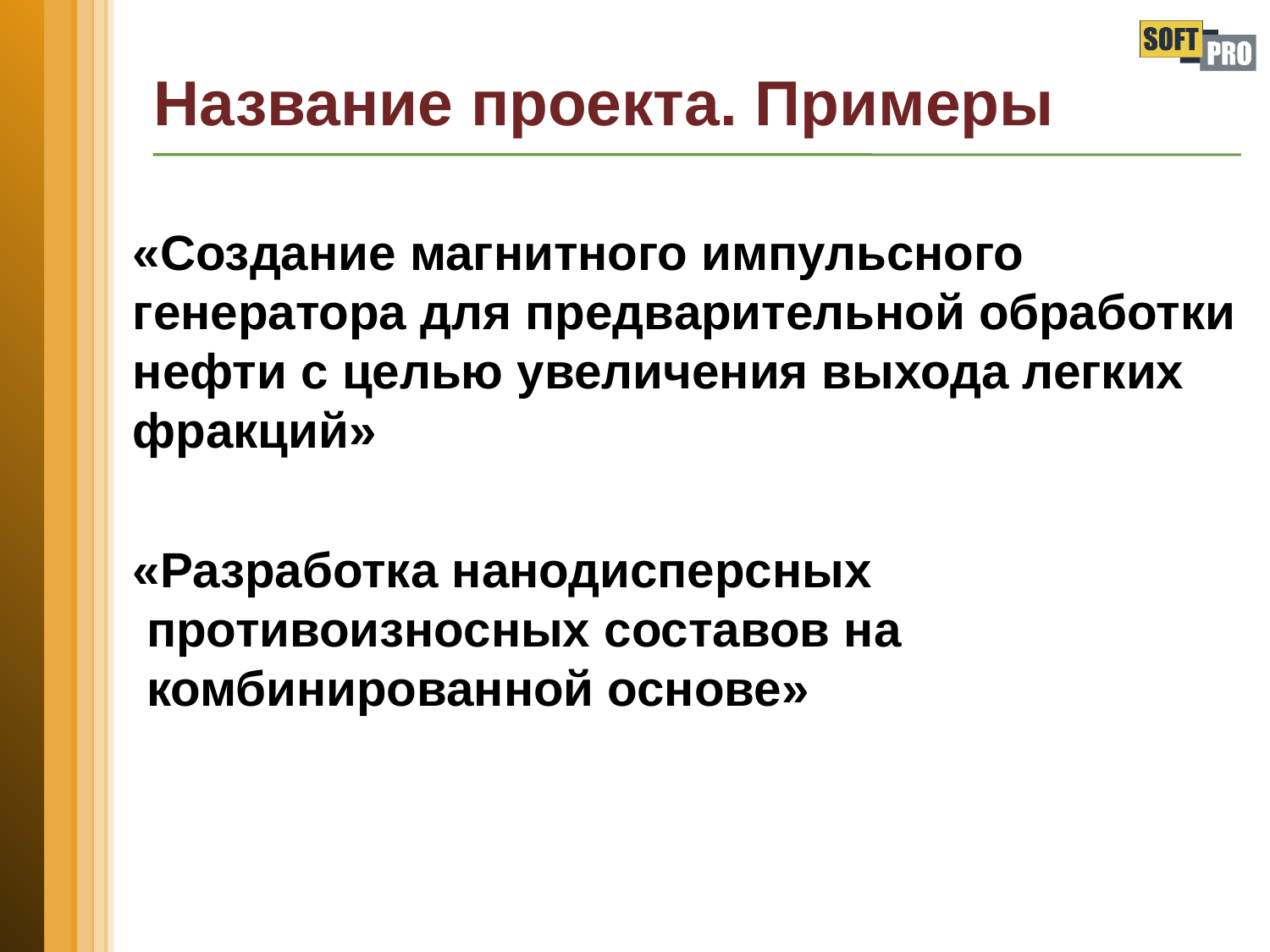

Название проекта. Примеры
«Создание магнитного импульсного генератора для предварительной обработки нефти с целью увеличения выхода легких фракций»

«Разработка нанодисперсных
 противоизносных составов на
 комбинированной основе»